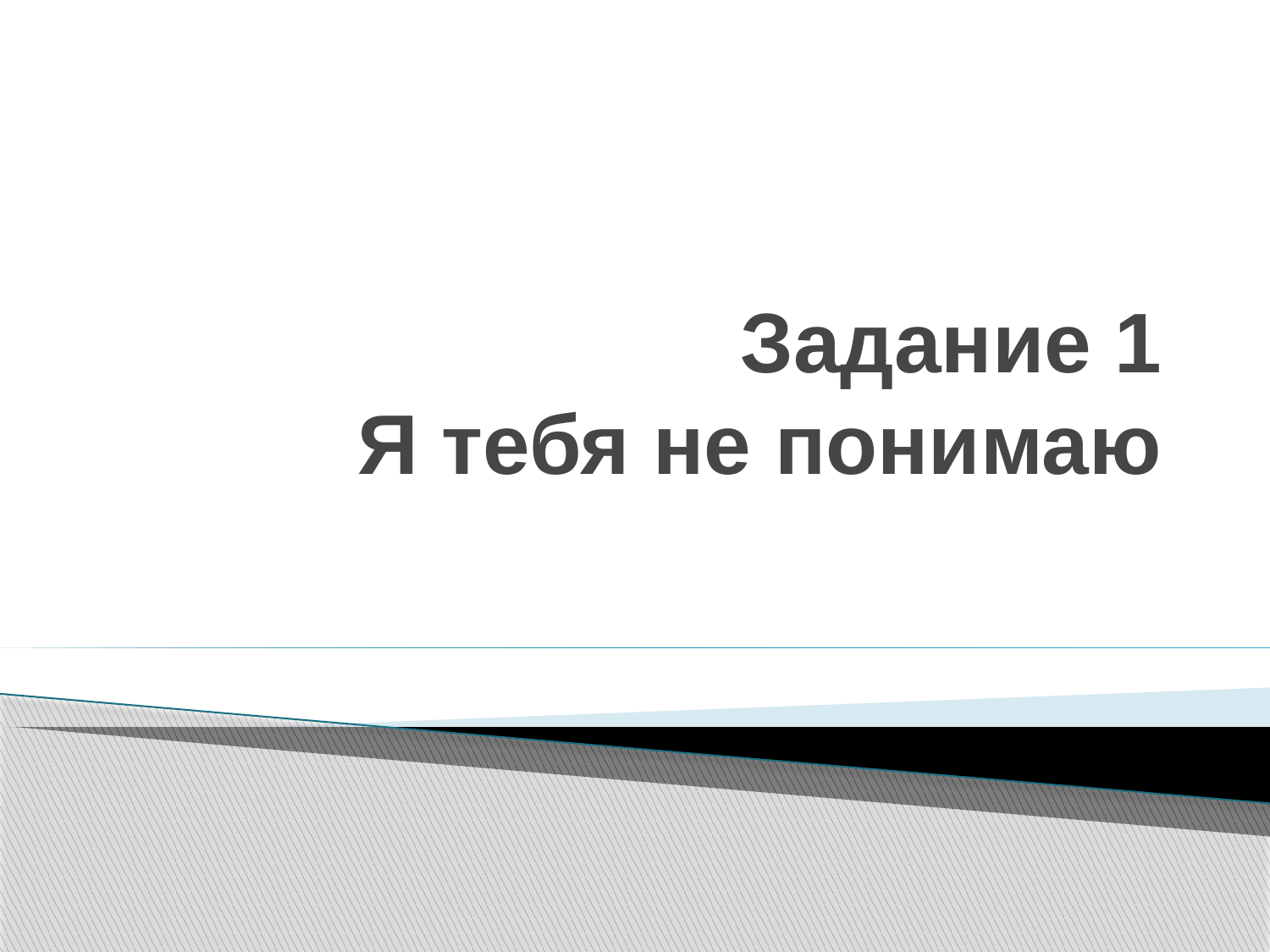

# Задание 1 Я тебя не понимаю